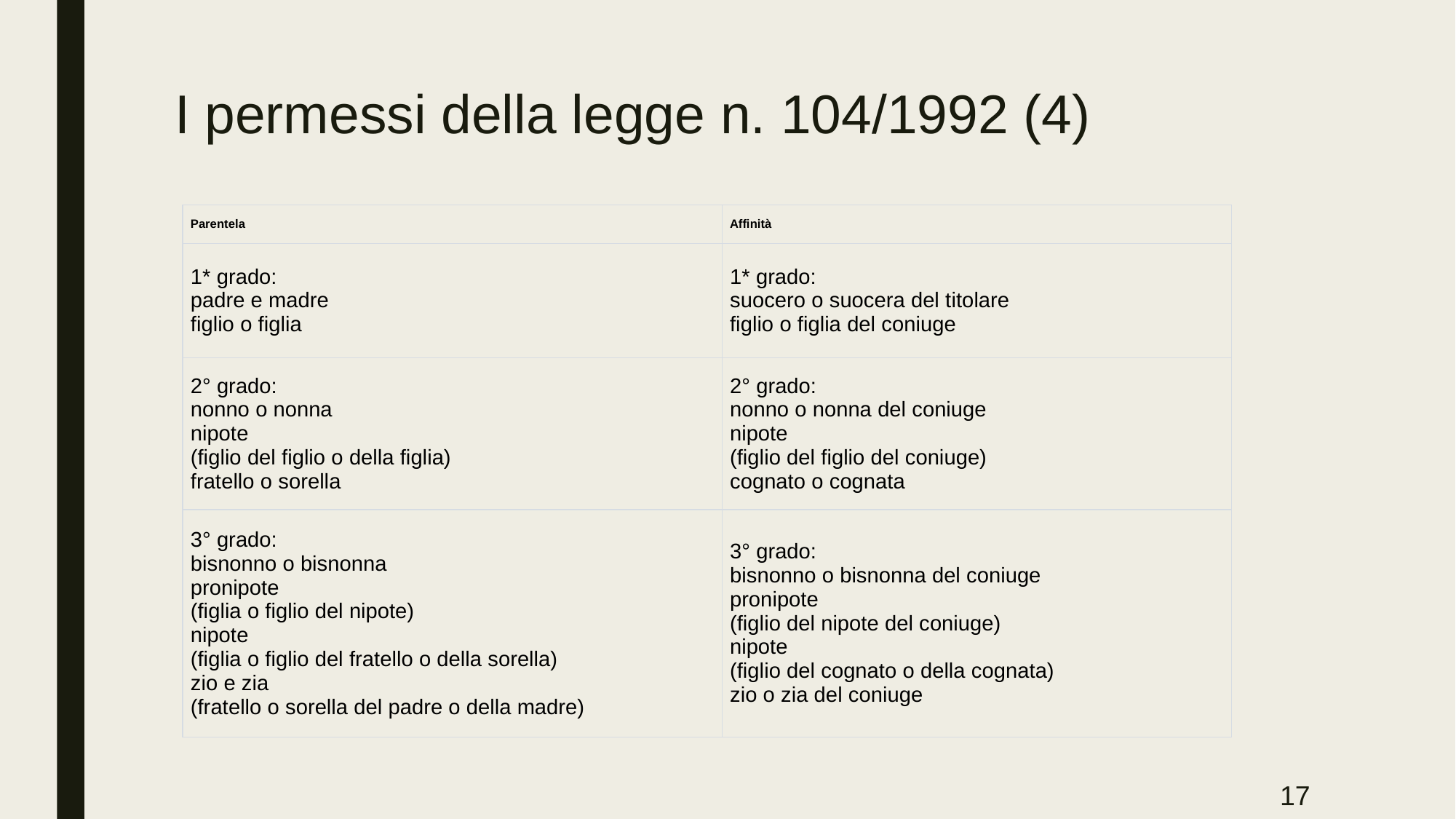

# I permessi della legge n. 104/1992 (4)
| Parentela | Affinità |
| --- | --- |
| 1\* grado: padre e madre figlio o figlia | 1\* grado: suocero o suocera del titolare figlio o figlia del coniuge |
| 2° grado: nonno o nonna nipote (figlio del figlio o della figlia) fratello o sorella | 2° grado: nonno o nonna del coniuge nipote (figlio del figlio del coniuge) cognato o cognata |
| 3° grado: bisnonno o bisnonna pronipote (figlia o figlio del nipote) nipote (figlia o figlio del fratello o della sorella) zio e zia (fratello o sorella del padre o della madre) | 3° grado: bisnonno o bisnonna del coniuge pronipote (figlio del nipote del coniuge) nipote (figlio del cognato o della cognata) zio o zia del coniuge |

17